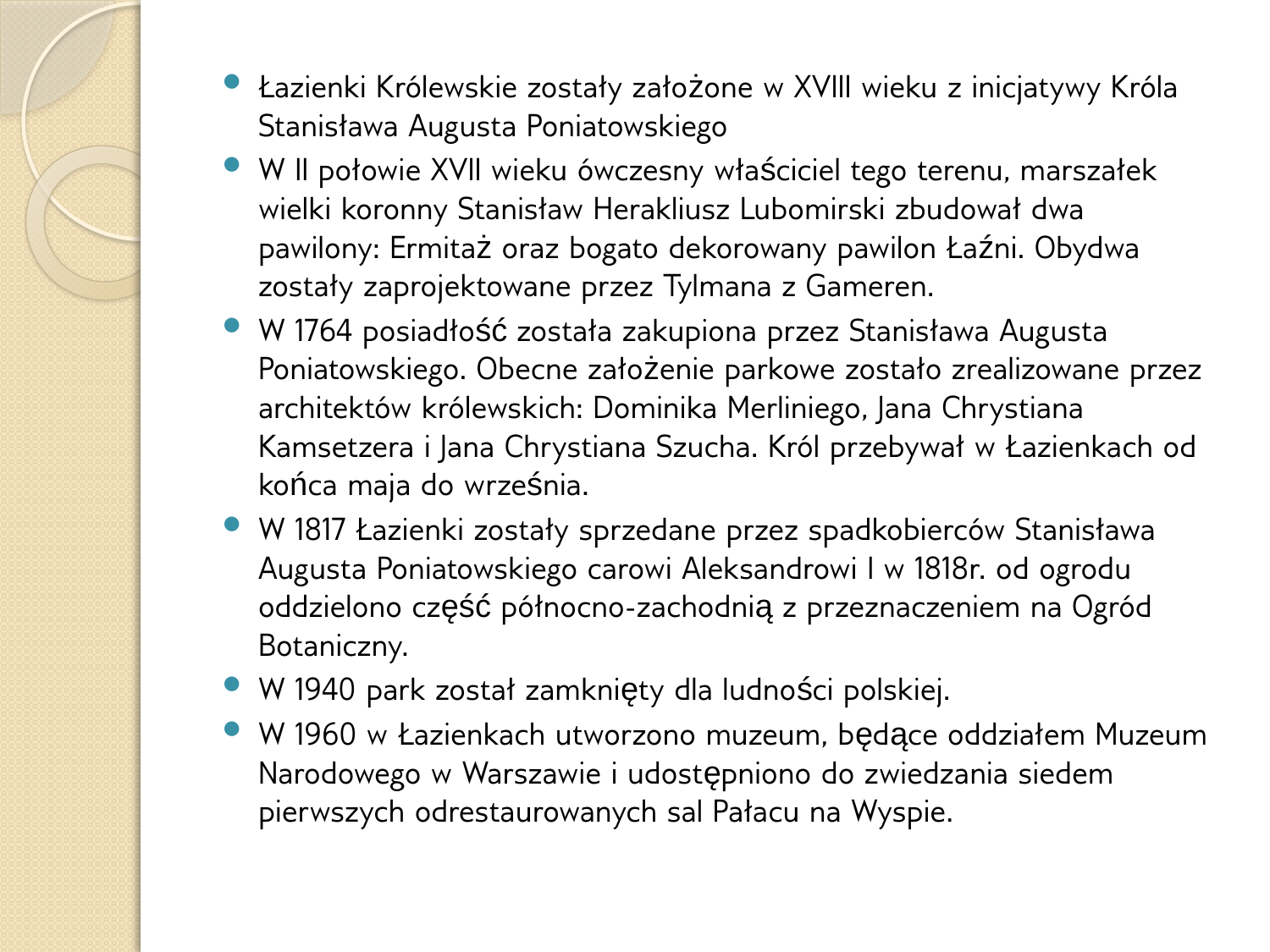

#
Łazienki Królewskie zostały założone w XVIII wieku z inicjatywy Króla Stanisława Augusta Poniatowskiego
W II połowie XVII wieku ówczesny właściciel tego terenu, marszałek wielki koronny Stanisław Herakliusz Lubomirski zbudował dwa pawilony: Ermitaż oraz bogato dekorowany pawilon Łaźni. Obydwa zostały zaprojektowane przez Tylmana z Gameren.
W 1764 posiadłość została zakupiona przez Stanisława Augusta Poniatowskiego. Obecne założenie parkowe zostało zrealizowane przez architektów królewskich: Dominika Merliniego, Jana Chrystiana Kamsetzera i Jana Chrystiana Szucha. Król przebywał w Łazienkach od końca maja do września.
W 1817 Łazienki zostały sprzedane przez spadkobierców Stanisława Augusta Poniatowskiego carowi Aleksandrowi I w 1818r. od ogrodu oddzielono część północno-zachodnią z przeznaczeniem na Ogród Botaniczny.
W 1940 park został zamknięty dla ludności polskiej.
W 1960 w Łazienkach utworzono muzeum, będące oddziałem Muzeum Narodowego w Warszawie i udostępniono do zwiedzania siedem pierwszych odrestaurowanych sal Pałacu na Wyspie.